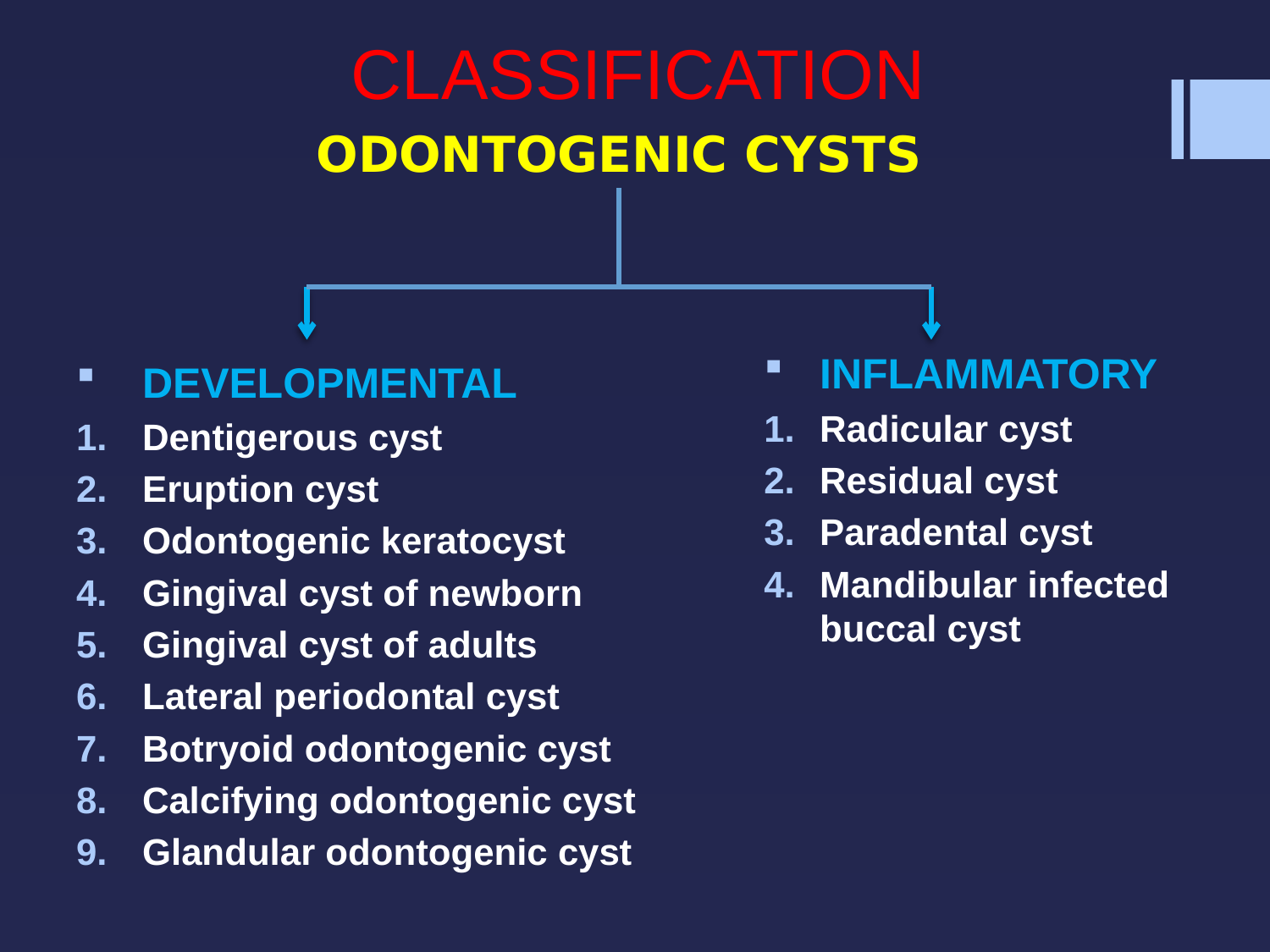

# CLASSIFICATION
ODONTOGENIC CYSTS
INFLAMMATORY
Radicular cyst
Residual cyst
Paradental cyst
Mandibular infected buccal cyst
DEVELOPMENTAL
Dentigerous cyst
Eruption cyst
Odontogenic keratocyst
Gingival cyst of newborn
Gingival cyst of adults
Lateral periodontal cyst
Botryoid odontogenic cyst
Calcifying odontogenic cyst
Glandular odontogenic cyst